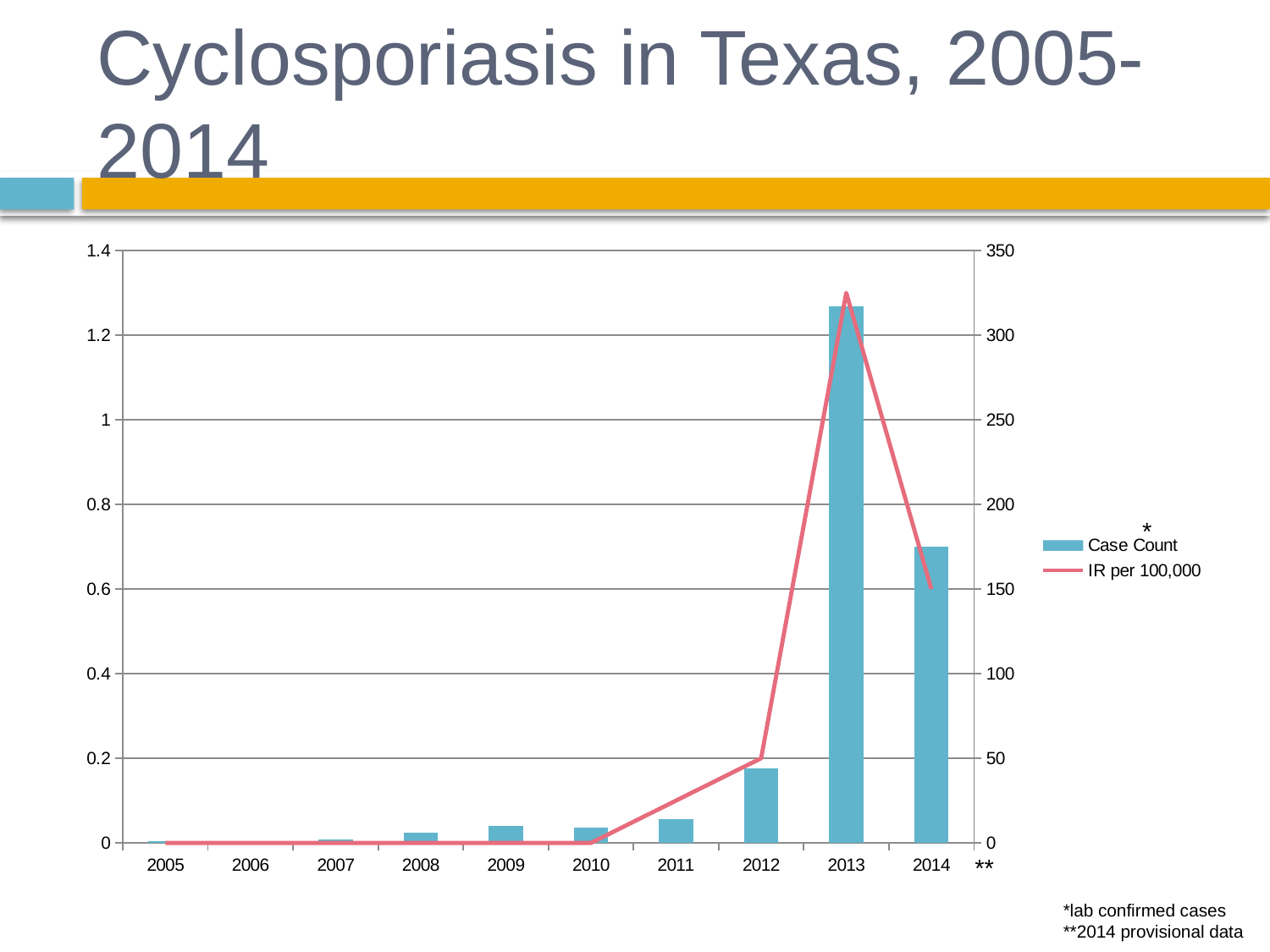

# Cyclosporiasis in Texas, 2005-2014

### Chart

| Category | Case Count | IR per 100,000 |
|---|---|---|
| 2005 | 1.0 | 0.0 |
| 2006 | 1.0 | 0.0 |
| 2007 | 2.0 | 0.0 |
| 2008 | 6.0 | 0.0 |
| 2009 | 10.0 | 0.0 |
| 2010 | 9.0 | 0.0 |
| 2011 | 14.0 | 0.1 |
| 2012 | 44.0 | 0.2 |
| 2013 | 317.0 | 1.3 |
| 2014 | 175.0 | 0.6 |
*
**
*lab confirmed cases
**2014 provisional data